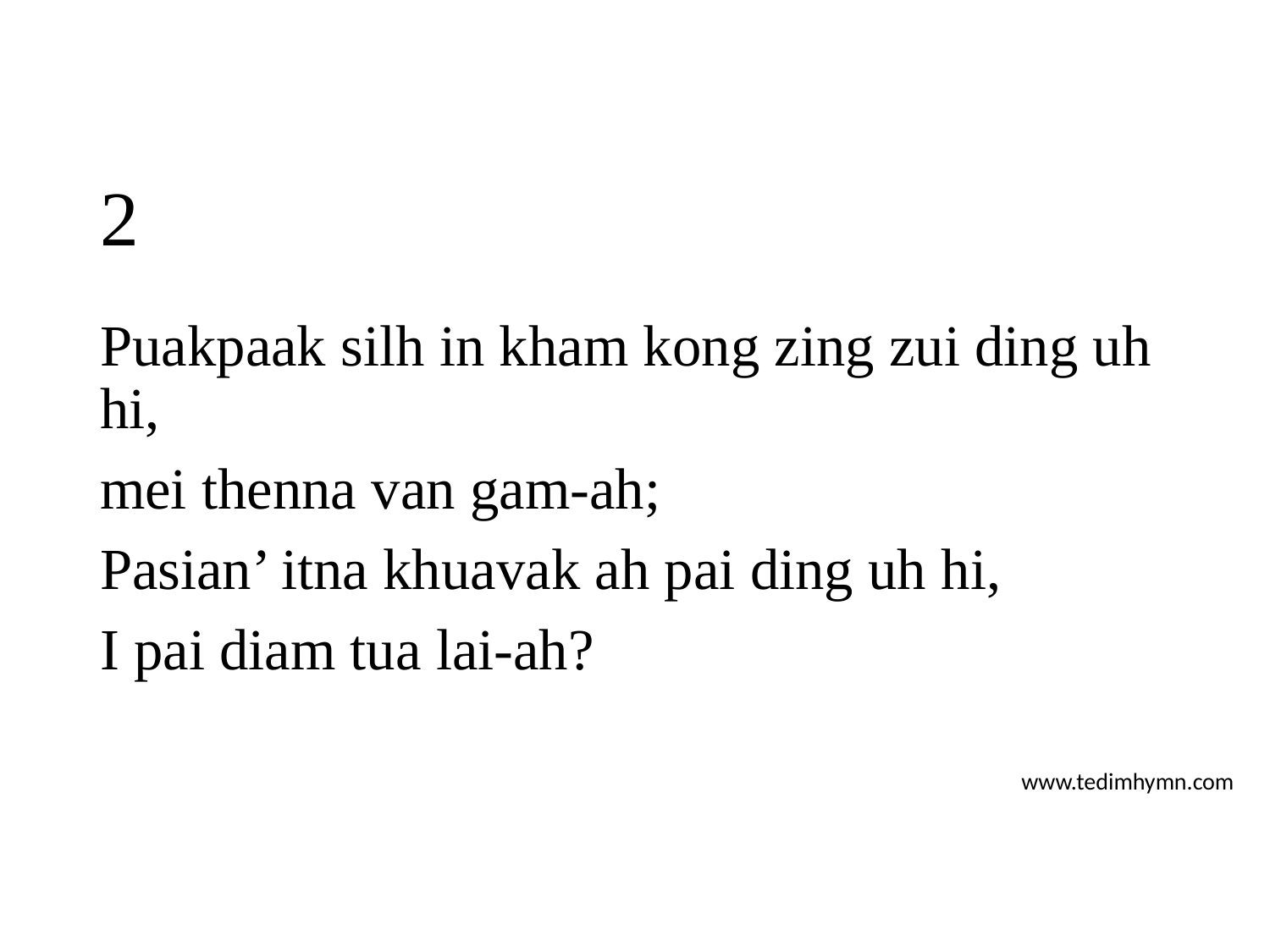

# 2
Puakpaak silh in kham kong zing zui ding uh hi,
mei thenna van gam-ah;
Pasian’ itna khuavak ah pai ding uh hi,
I pai diam tua lai-ah?
www.tedimhymn.com